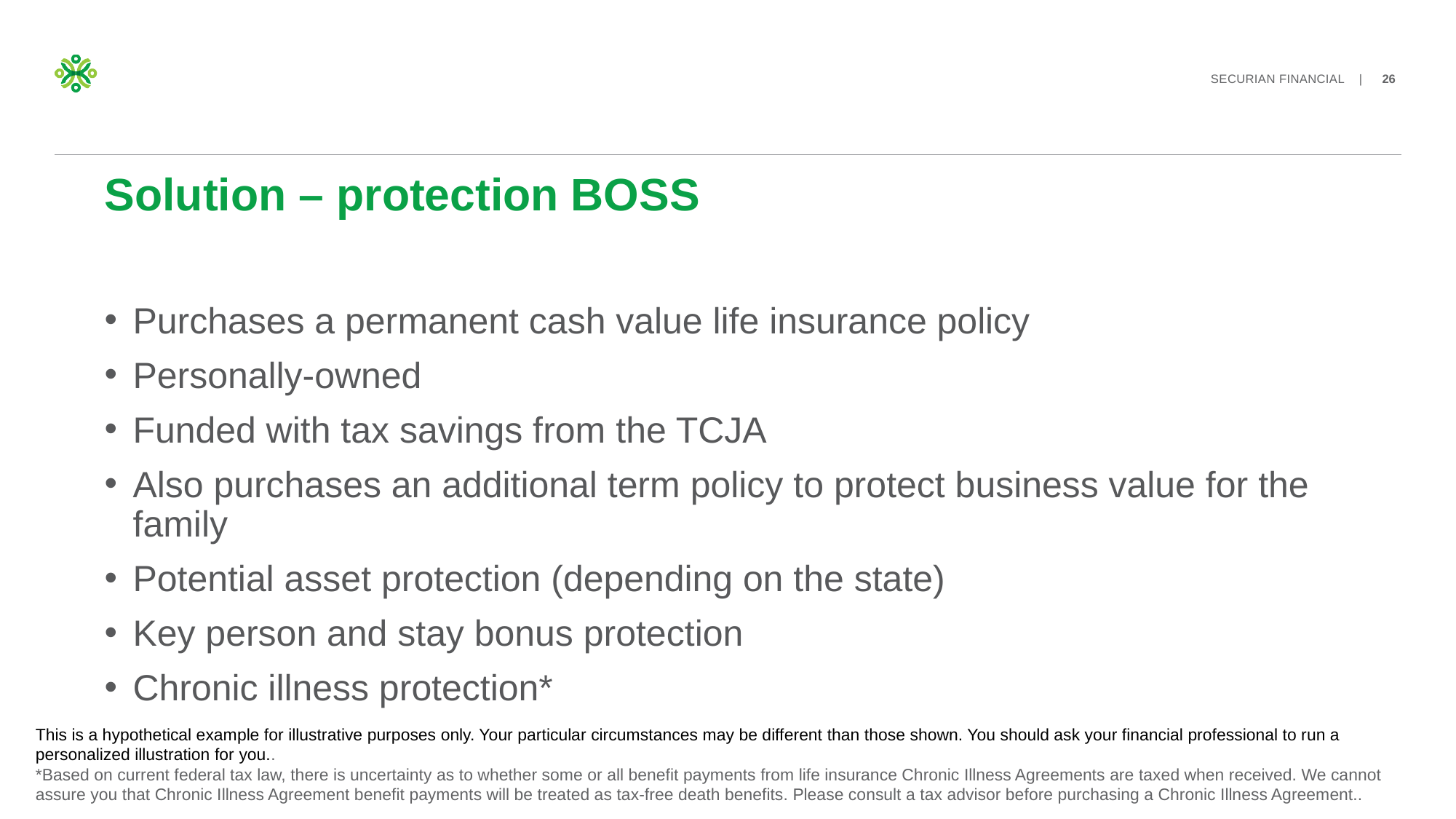

# Solution – protection BOSS
Purchases a permanent cash value life insurance policy
Personally-owned
Funded with tax savings from the TCJA
Also purchases an additional term policy to protect business value for the family
Potential asset protection (depending on the state)
Key person and stay bonus protection
Chronic illness protection*
This is a hypothetical example for illustrative purposes only. Your particular circumstances may be different than those shown. You should ask your financial professional to run a personalized illustration for you..
*Based on current federal tax law, there is uncertainty as to whether some or all benefit payments from life insurance Chronic Illness Agreements are taxed when received. We cannot assure you that Chronic Illness Agreement benefit payments will be treated as tax-free death benefits. Please consult a tax advisor before purchasing a Chronic Illness Agreement..